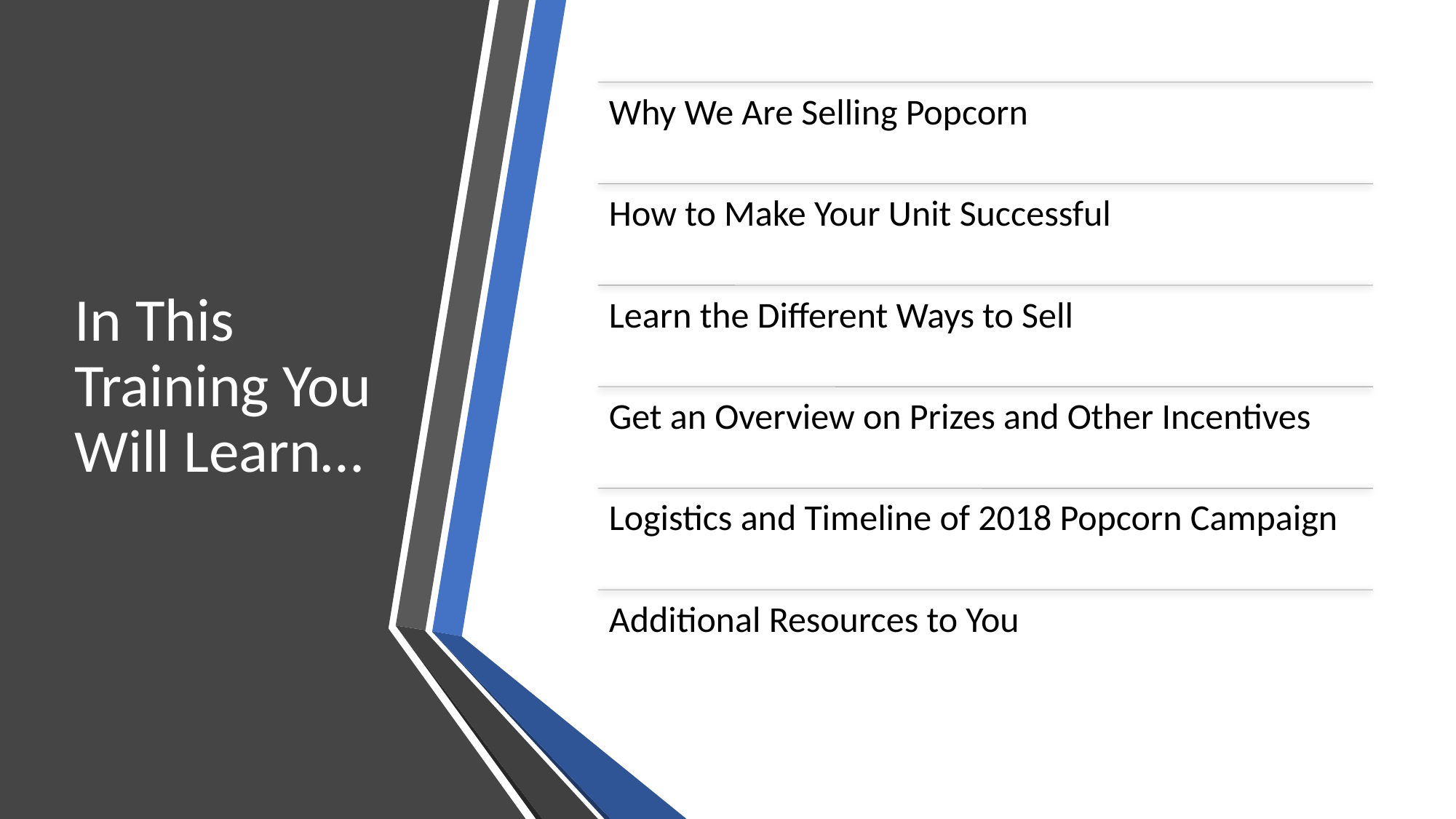

# In This Training You Will Learn…
Why We Are Selling Popcorn
How to Make Your Unit Successful
Learn the Different Ways to Sell
Get an Overview on Prizes and Other Incentives
Logistics and Timeline of 2018 Popcorn Campaign
Additional Resources to You